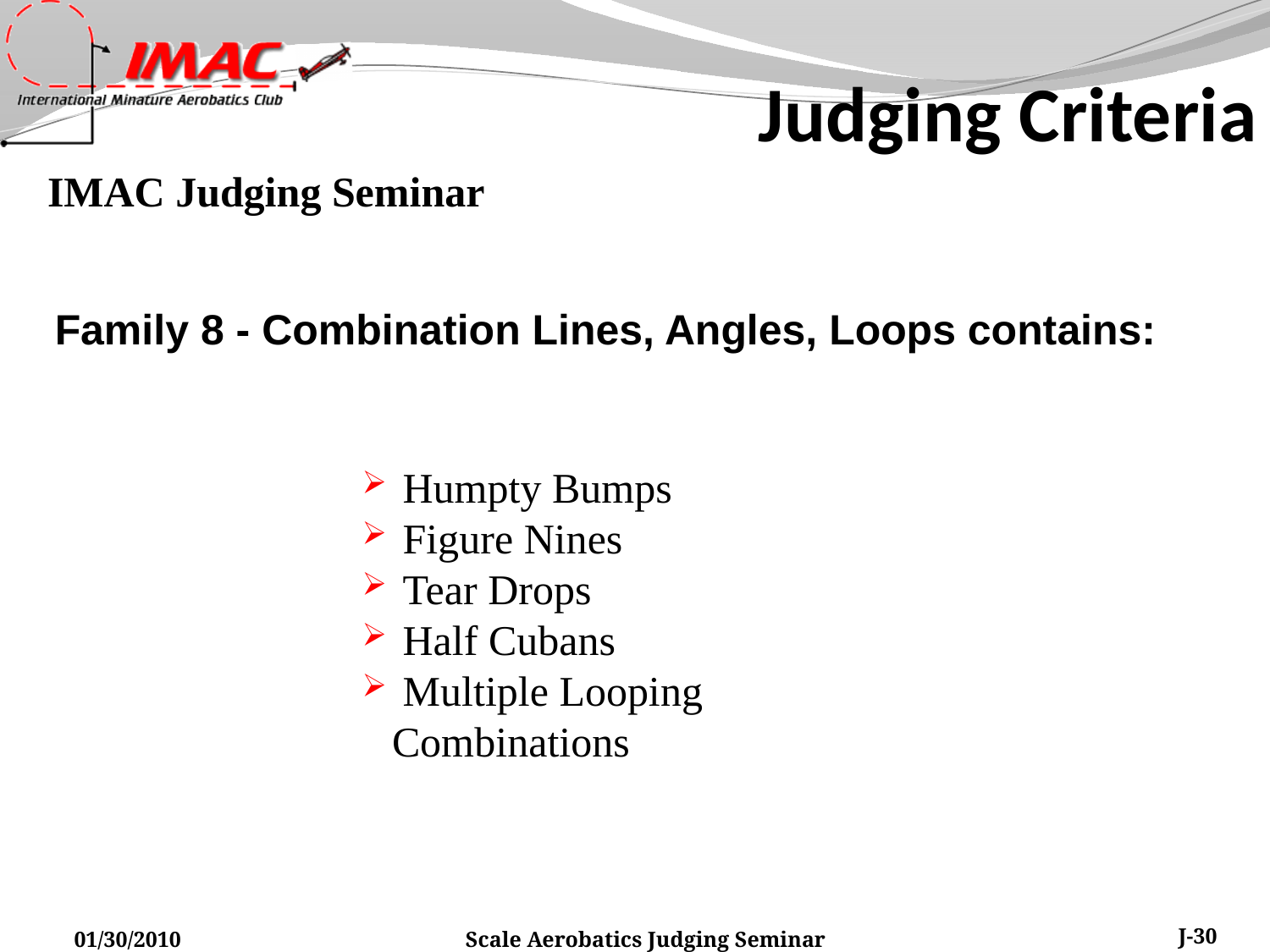

Judging Criteria
Family 8 - Combination Lines, Angles, Loops contains:
 Humpty Bumps
 Figure Nines
 Tear Drops
 Half Cubans
 Multiple Looping Combinations
01/30/2010
Scale Aerobatics Judging Seminar
J-30